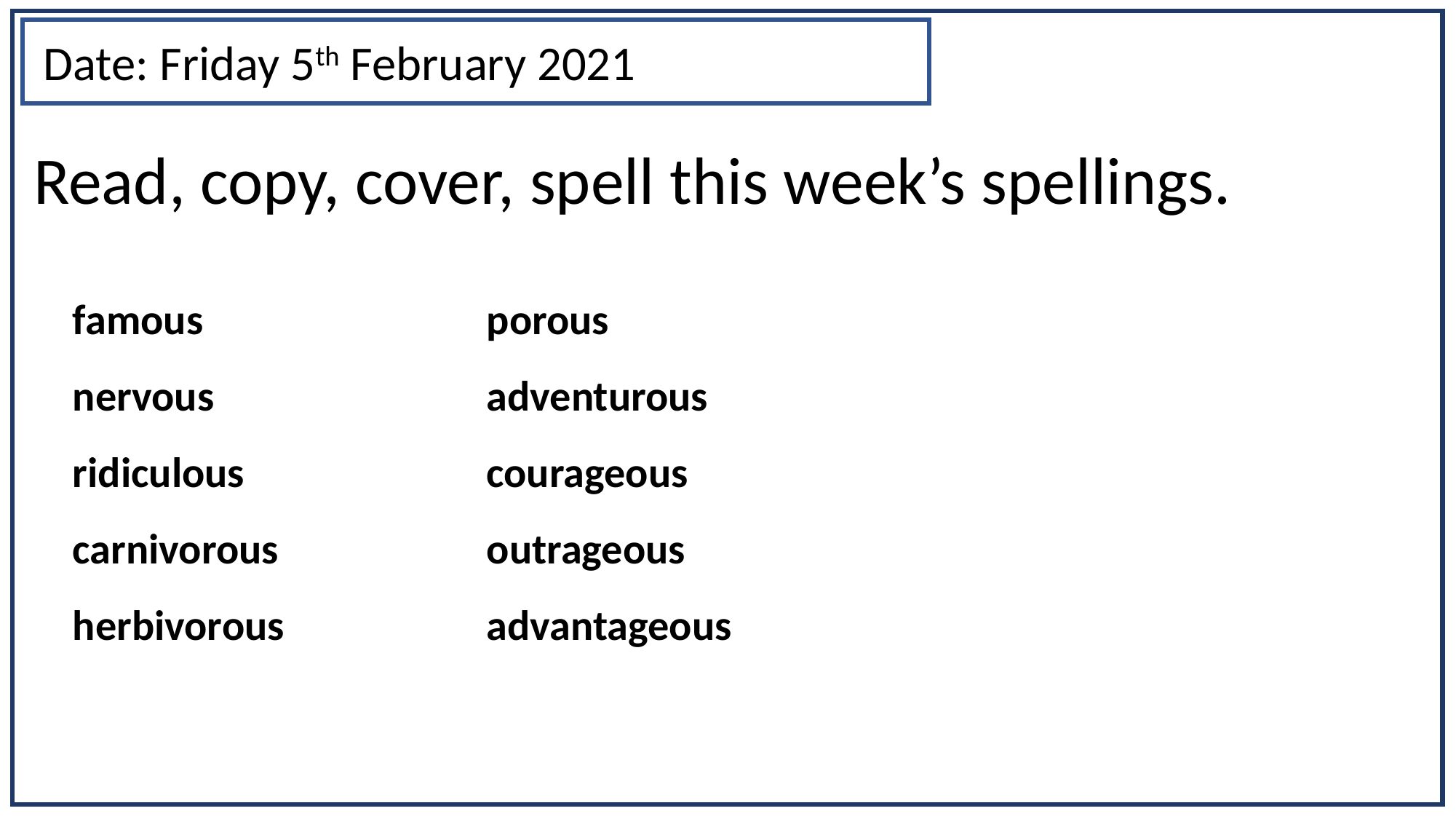

Date: Friday 5th February 2021
# Read, copy, cover, spell this week’s spellings.
famous
nervous
ridiculous
carnivorous
herbivorous
porous
adventurous
courageous
outrageous
advantageous